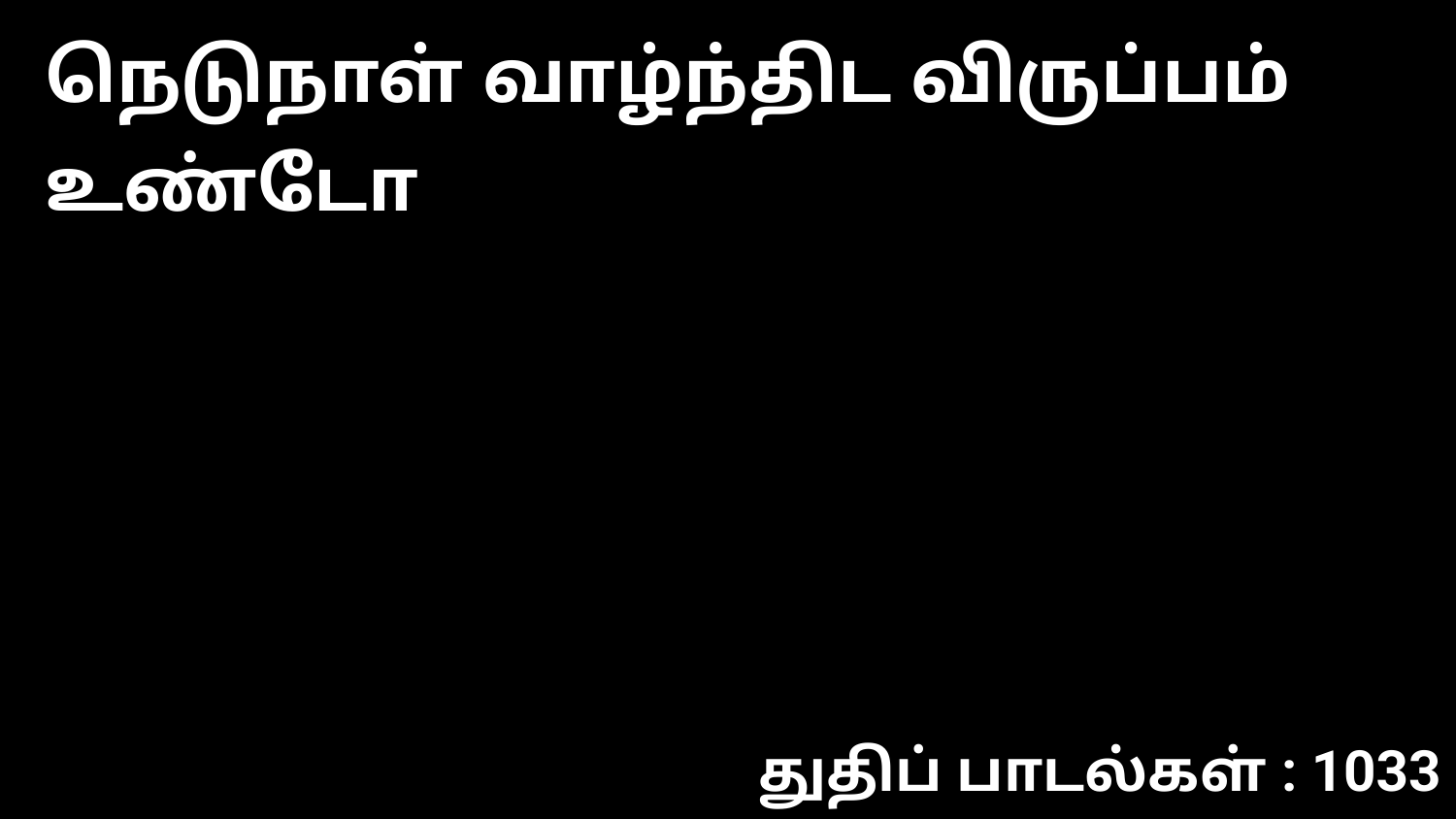

நெடுநாள் வாழ்ந்திட விருப்பம் உண்டோ
துதிப் பாடல்கள் : 1033